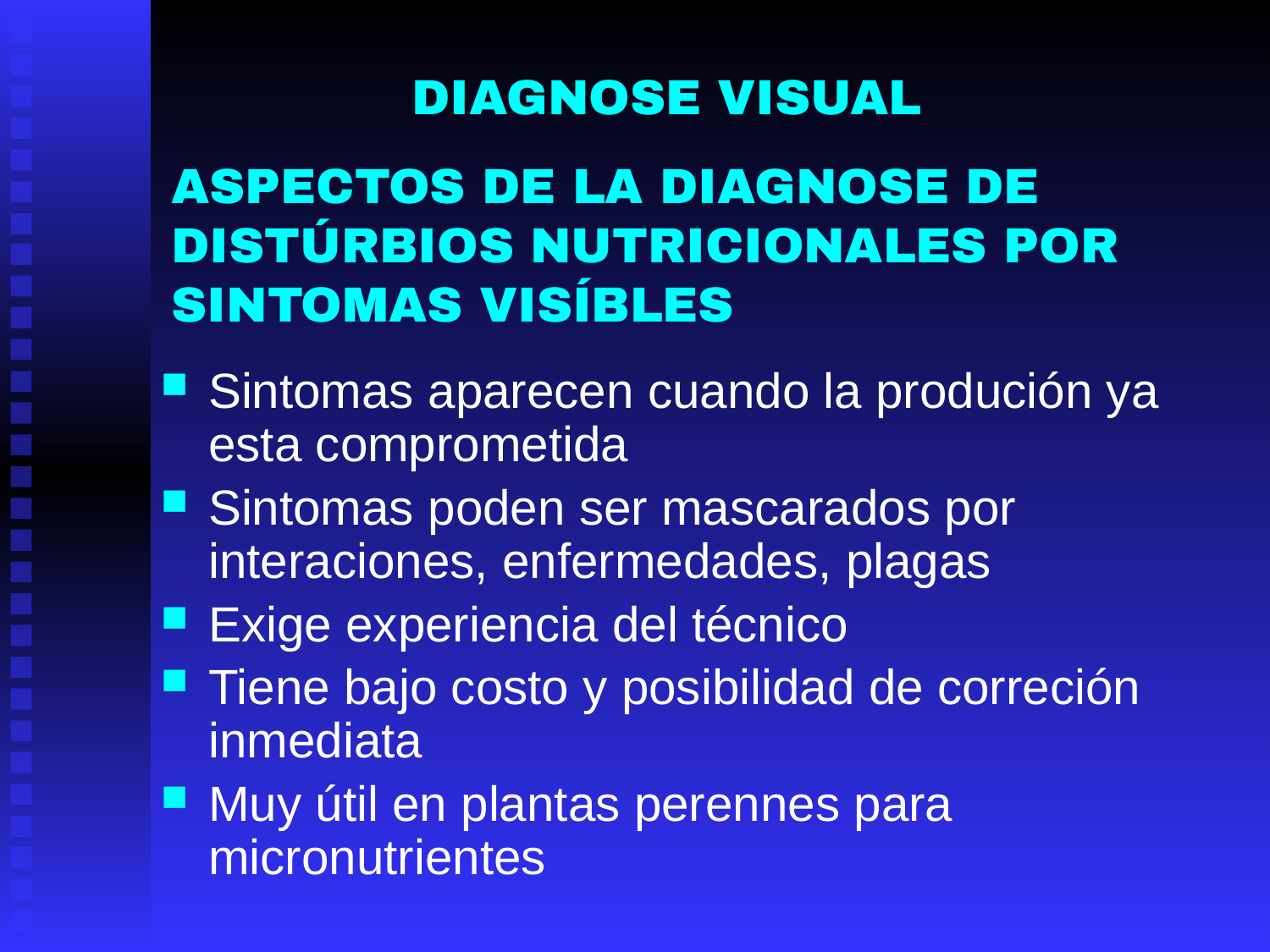

DIAGNOSE VISUAL
# ASPECTOS DE LA DIAGNOSE DE DISTÚRBIOS NUTRICIONALES POR SINTOMAS VISÍBLES
Sintomas aparecen cuando la produción ya esta comprometida
Sintomas poden ser mascarados por interaciones, enfermedades, plagas
Exige experiencia del técnico
Tiene bajo costo y posibilidad de correción inmediata
Muy útil en plantas perennes para micronutrientes